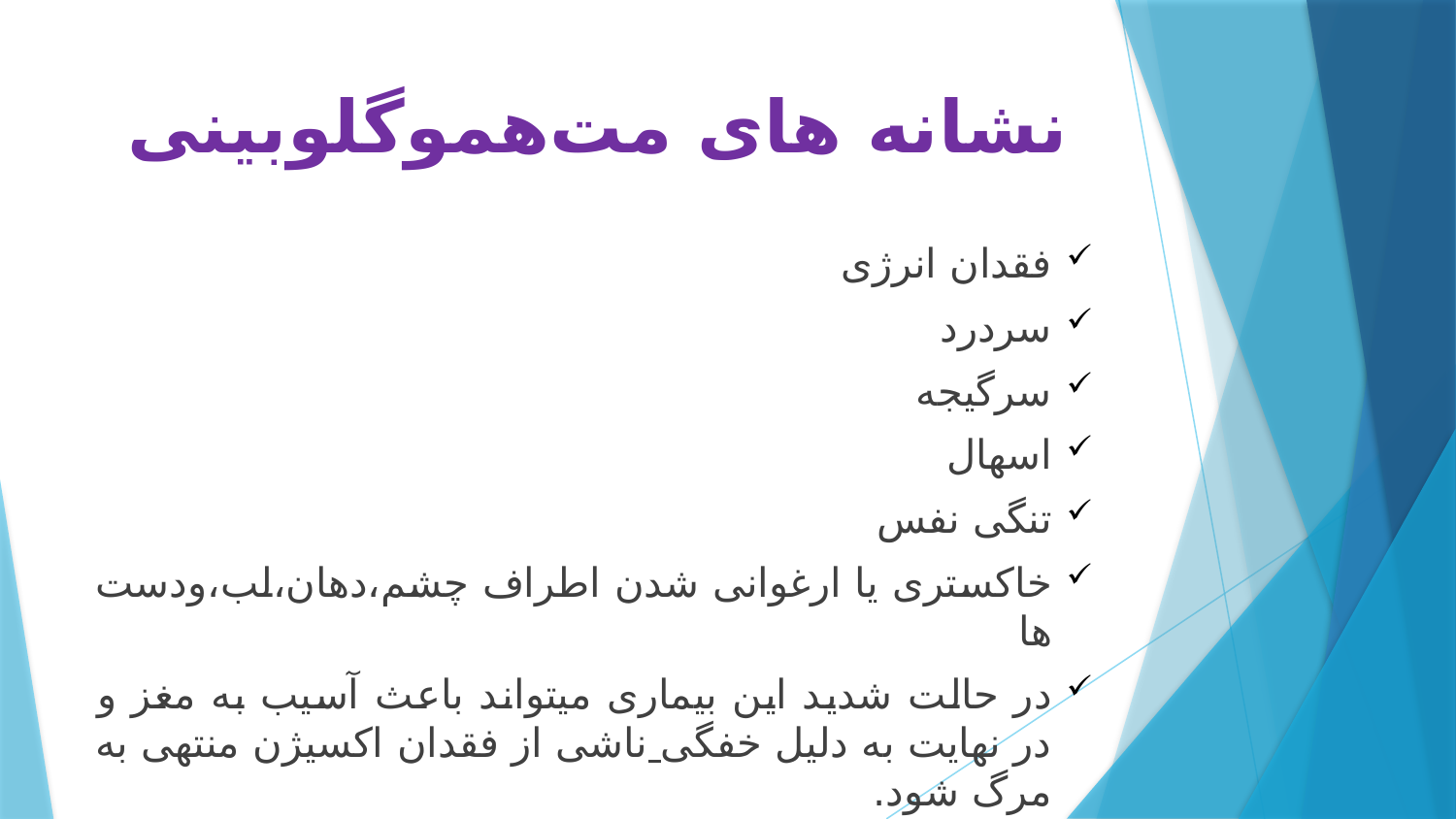

# نشانه های مت‌هموگلوبینی
فقدان انرژی
سردرد
سرگیجه
اسهال
تنگی نفس
خاکستری یا ارغوانی شدن اطراف چشم،دهان،لب،ودست ها
در حالت شدید این بیماری میتواند باعث آسیب به مغز و در نهایت به دلیل خفگی ناشی از فقدان اکسیژن منتهی به مرگ شود.